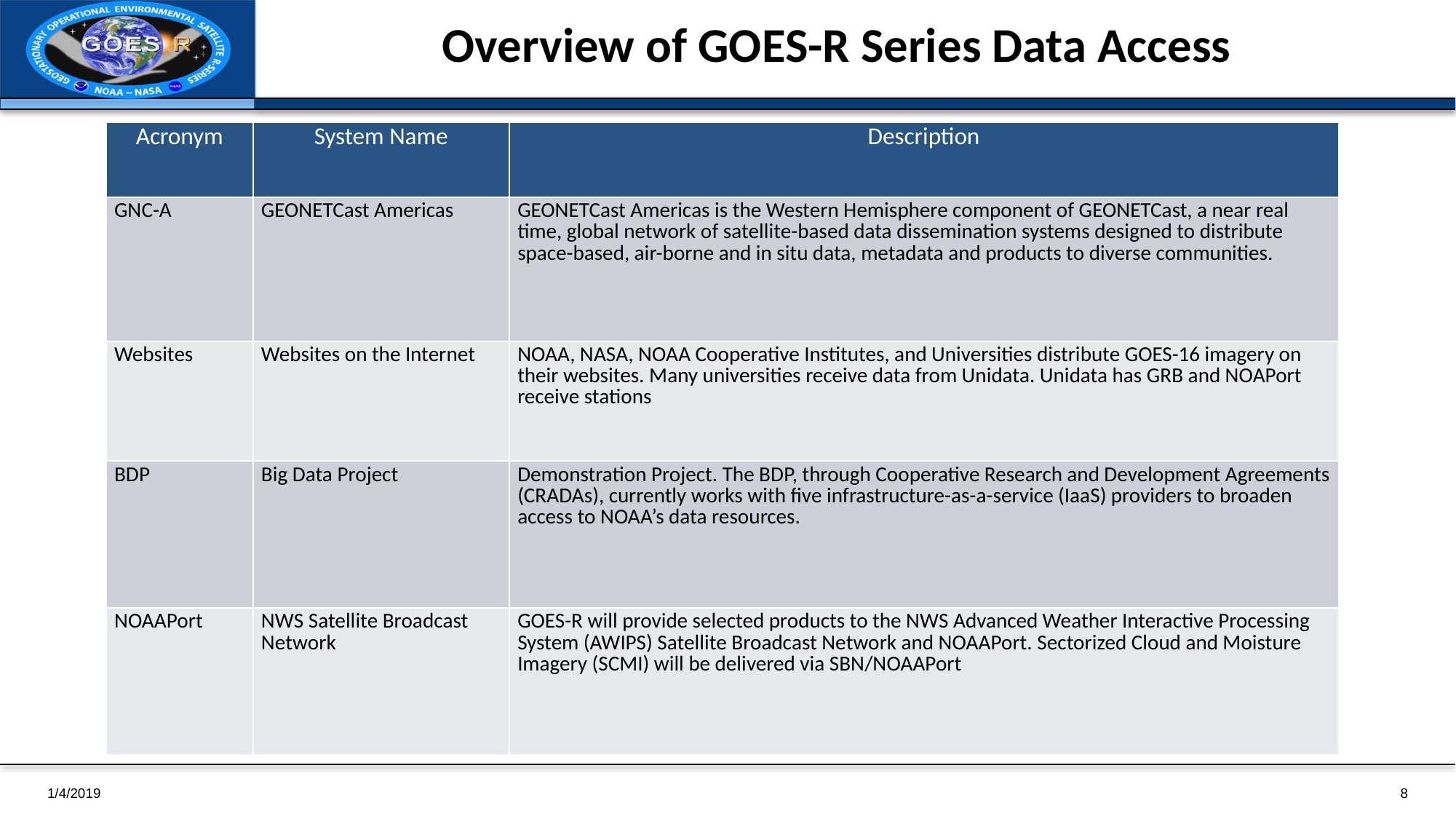

# Overview of GOES-R Series Data Access
| Acronym | System Name | Description |
| --- | --- | --- |
| GNC-A | GEONETCast Americas | GEONETCast Americas is the Western Hemisphere component of GEONETCast, a near real time, global network of satellite-based data dissemination systems designed to distribute space-based, air-borne and in situ data, metadata and products to diverse communities. |
| Websites | Websites on the Internet | NOAA, NASA, NOAA Cooperative Institutes, and Universities distribute GOES-16 imagery on their websites. Many universities receive data from Unidata. Unidata has GRB and NOAPort receive stations |
| BDP | Big Data Project | Demonstration Project. The BDP, through Cooperative Research and Development Agreements (CRADAs), currently works with five infrastructure-as-a-service (IaaS) providers to broaden access to NOAA’s data resources. |
| NOAAPort | NWS Satellite Broadcast Network | GOES-R will provide selected products to the NWS Advanced Weather Interactive Processing System (AWIPS) Satellite Broadcast Network and NOAAPort. Sectorized Cloud and Moisture Imagery (SCMI) will be delivered via SBN/NOAAPort |
1/4/2019
8